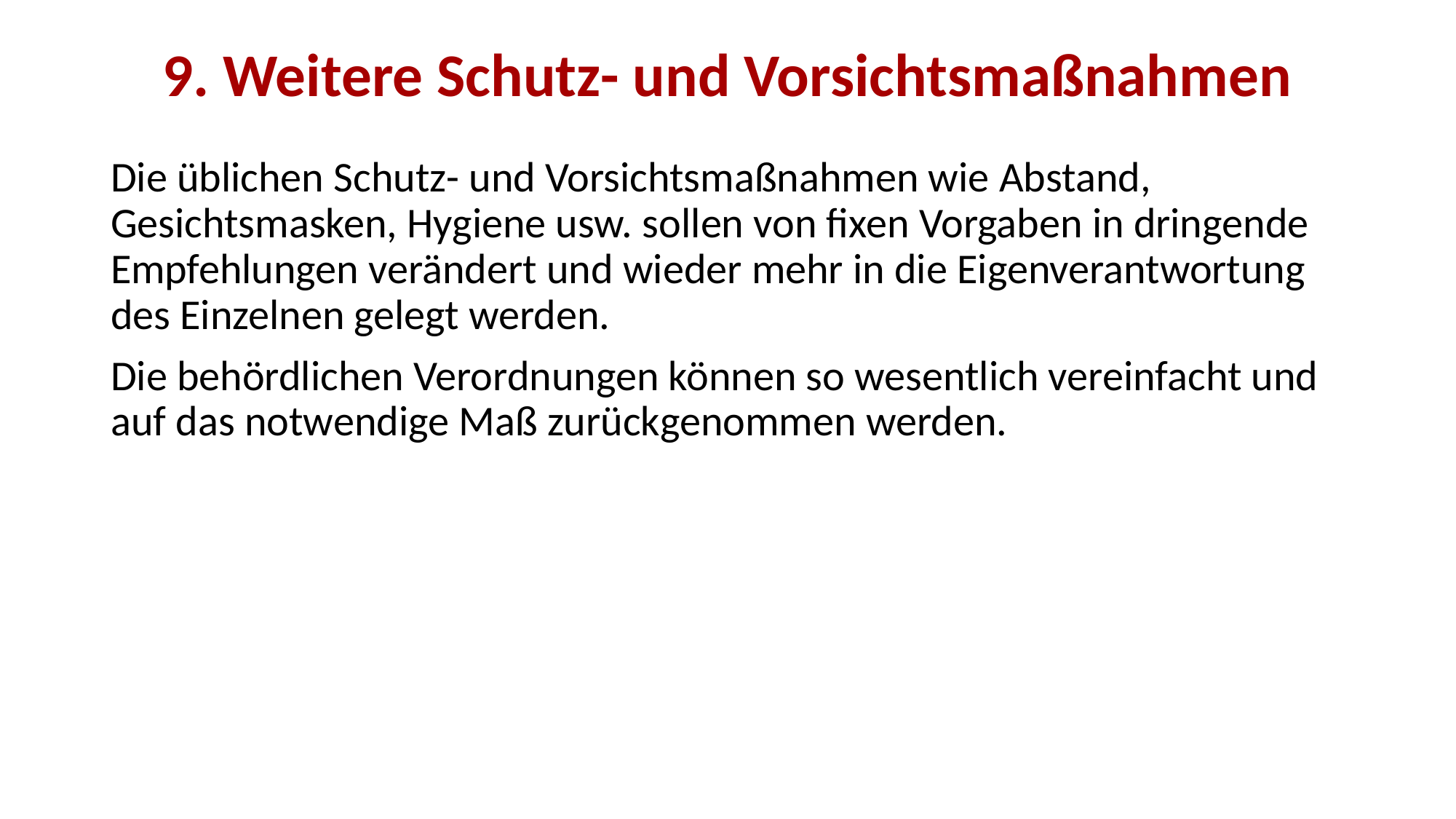

9. Weitere Schutz- und Vorsichtsmaßnahmen
Die üblichen Schutz- und Vorsichtsmaßnahmen wie Abstand, Gesichtsmasken, Hygiene usw. sollen von fixen Vorgaben in dringende Empfehlungen verändert und wieder mehr in die Eigenverantwortung des Einzelnen gelegt werden.
Die behördlichen Verordnungen können so wesentlich vereinfacht und auf das notwendige Maß zurückgenommen werden.